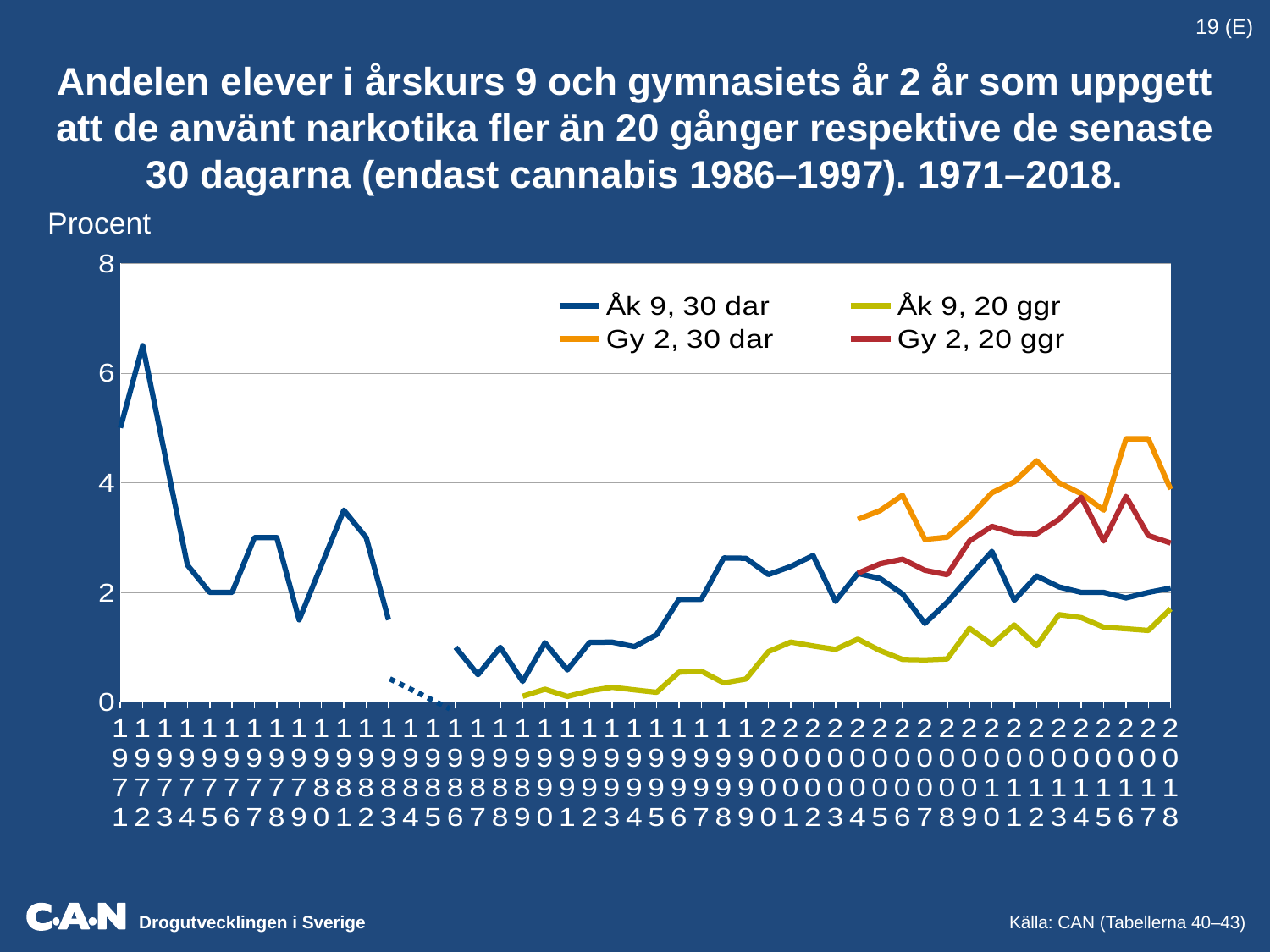

19 (E)
Andelen elever i årskurs 9 och gymnasiets år 2 år som uppgett att de använt narkotika fler än 20 gånger respektive de senaste 30 dagarna (endast cannabis 1986–1997). 1971–2018.
Procent

### Chart

| Category | Åk 9, 30 dar | Åk 9, 20 ggr | Gy 2, 30 dar | Gy 2, 20 ggr |
|---|---|---|---|---|
| 1971 | 5.0 | None | None | None |
| 1972 | 6.5 | None | None | None |
| 1973 | 4.5 | None | None | None |
| 1974 | 2.5 | None | None | None |
| 1975 | 2.0 | None | None | None |
| 1976 | 2.0 | None | None | None |
| 1977 | 3.0 | None | None | None |
| 1978 | 3.0 | None | None | None |
| 1979 | 1.5 | None | None | None |
| 1980 | 2.5 | None | None | None |
| 1981 | 3.5 | None | None | None |
| 1982 | 3.0 | None | None | None |
| 1983 | 1.5 | None | None | None |
| 1984 | None | None | None | None |
| 1985 | None | None | None | None |
| 1986 | 1.0 | None | None | None |
| 1987 | 0.5 | None | None | None |
| 1988 | 1.0 | None | None | None |
| 1989 | 0.37664154692608 | 0.10671452770653331 | None | None |
| 1990 | 1.08243238442765 | 0.234184535486285 | None | None |
| 1991 | 0.585909151042257 | 0.1024792706023045 | None | None |
| 1992 | 1.08989504936233 | 0.20628896047516299 | None | None |
| 1993 | 1.09287716272181 | 0.269856170881387 | None | None |
| 1994 | 1.01144613199664 | 0.2223569614873965 | None | None |
| 1995 | 1.23127514142269 | 0.178035294421621 | None | None |
| 1996 | 1.87330628755415 | 0.545024185240386 | None | None |
| 1997 | 1.87405261361146 | 0.563777162563991 | None | None |
| 1998 | 2.62782304958237 | 0.3503754368191445 | None | None |
| 1999 | 2.62257537799539 | 0.4220300417025795 | None | None |
| 2000 | 2.32525211542181 | 0.9201086577975925 | None | None |
| 2001 | 2.47284573409912 | 1.09423748120685 | None | None |
| 2002 | 2.67347229265945 | 1.023191405278343 | None | None |
| 2003 | 1.83736512857261 | 0.960928161418776 | None | None |
| 2004 | 2.34683993479594 | 1.1481815092955645 | 3.33248317966379 | 2.349433942138945 |
| 2005 | 2.25323783163302 | 0.9377583778419519 | 3.49294780549092 | 2.521957400060095 |
| 2006 | 1.9746448821329 | 0.778070559959847 | 3.7712860083005 | 2.606699798930155 |
| 2007 | 1.43376475382176 | 0.7699196062919329 | 2.96686789999058 | 2.40410025583021 |
| 2008 | 1.8194465194177 | 0.7860548466470434 | 3.00652958405977 | 2.32294832250877 |
| 2009 | 2.28955986975277 | 1.3443043935748293 | 3.3764395432315 | 2.9399065055431297 |
| 2010 | 2.7480843829153 | 1.0516825797638236 | 3.81583425074861 | 3.2048198557234597 |
| 2011 | 1.85728312685338 | 1.40710879847085 | 4.01579097436412 | 3.084289769221275 |
| 2012 | 2.3 | 1.02670923711728 | 4.4 | 3.06749301200802 |
| 2013 | 2.1 | 1.59459060602359 | 4.0 | 3.32967300522058 |
| 2014 | 2.0 | 1.53929887689567 | 3.8 | 3.73491793397083 |
| 2015 | 2.0 | 1.36541071507502 | 3.5 | 2.93667931193672 |
| 2016 | 1.9 | 1.33738869433546 | 4.8 | 3.75046910791103 |
| 2017 | 2.0 | 1.3063357282821686 | 4.8 | 3.0384605244136362 |
| 2018 | 2.07974847866604 | 1.7 | 3.88080633329802 | 2.9 |
Källa: CAN (Tabellerna 40–43)